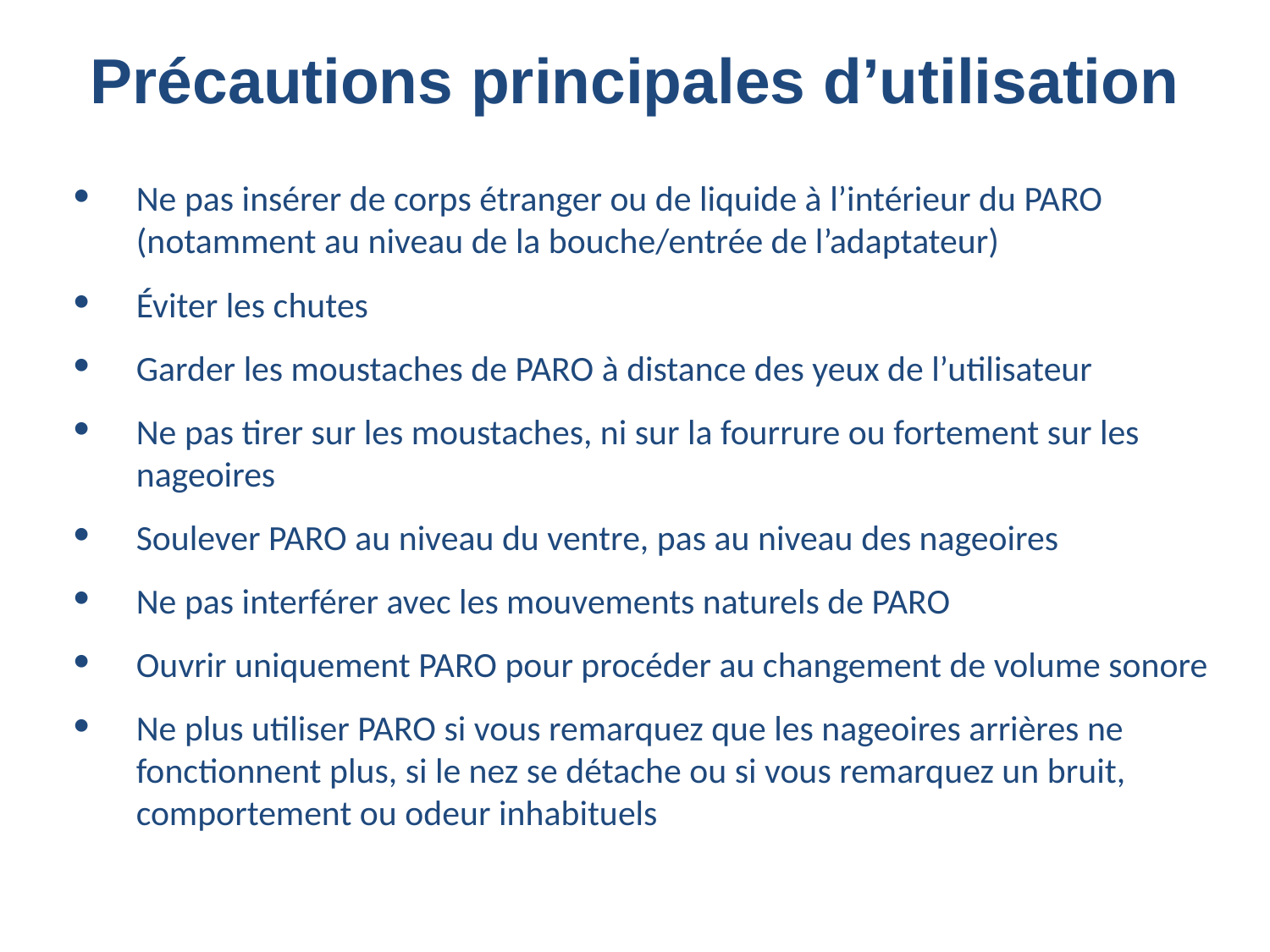

# Précautions principales d’utilisation
Ne pas insérer de corps étranger ou de liquide à l’intérieur du PARO (notamment au niveau de la bouche/entrée de l’adaptateur)
Éviter les chutes
Garder les moustaches de PARO à distance des yeux de l’utilisateur
Ne pas tirer sur les moustaches, ni sur la fourrure ou fortement sur les nageoires
Soulever PARO au niveau du ventre, pas au niveau des nageoires
Ne pas interférer avec les mouvements naturels de PARO
Ouvrir uniquement PARO pour procéder au changement de volume sonore
Ne plus utiliser PARO si vous remarquez que les nageoires arrières ne fonctionnent plus, si le nez se détache ou si vous remarquez un bruit, comportement ou odeur inhabituels